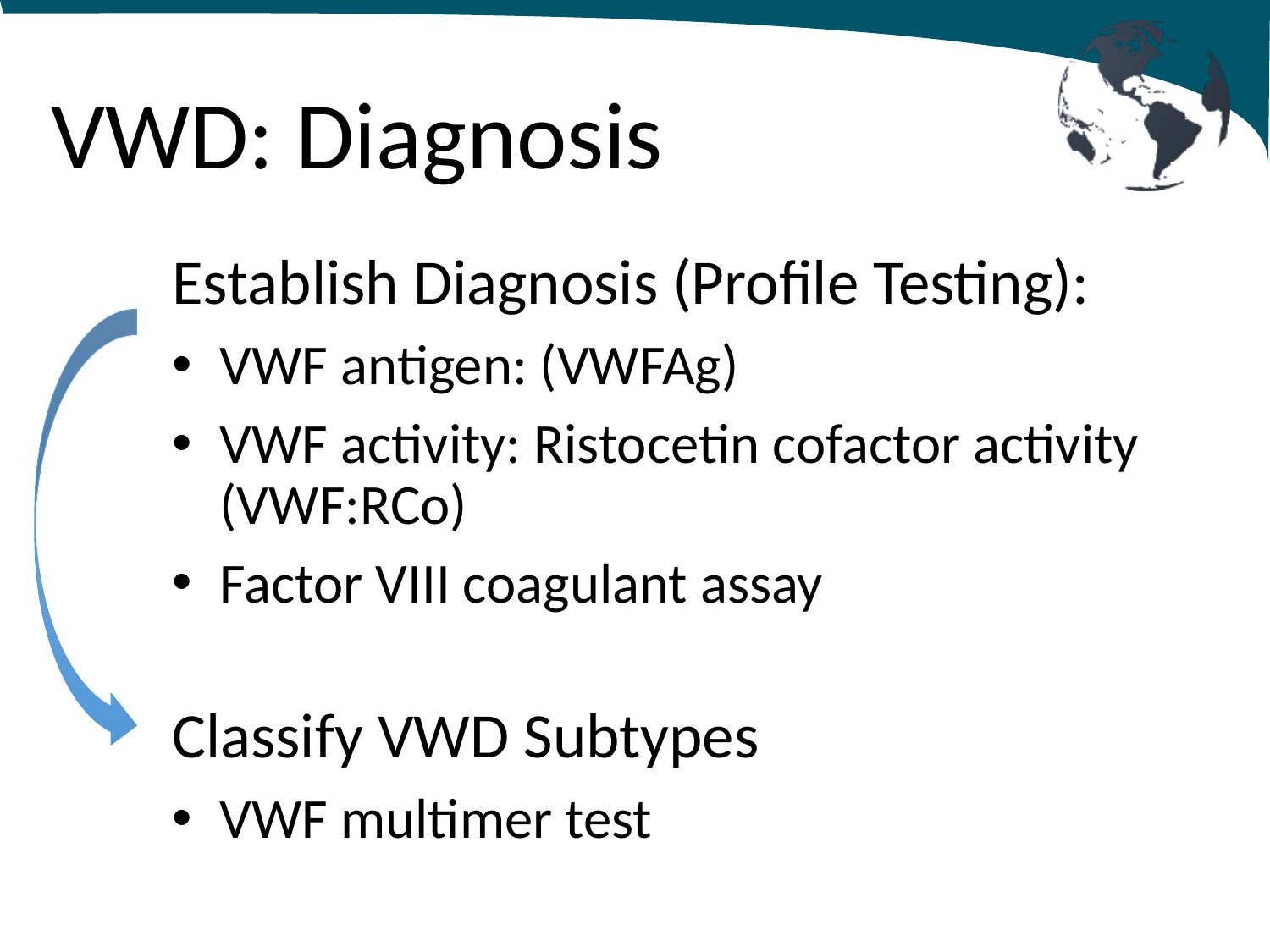

# VWD: Diagnosis
Establish Diagnosis (Profile Testing):
VWF antigen: (VWFAg)
VWF activity: Ristocetin cofactor activity (VWF:RCo)
Factor VIII coagulant assay

Classify VWD Subtypes
VWF multimer test